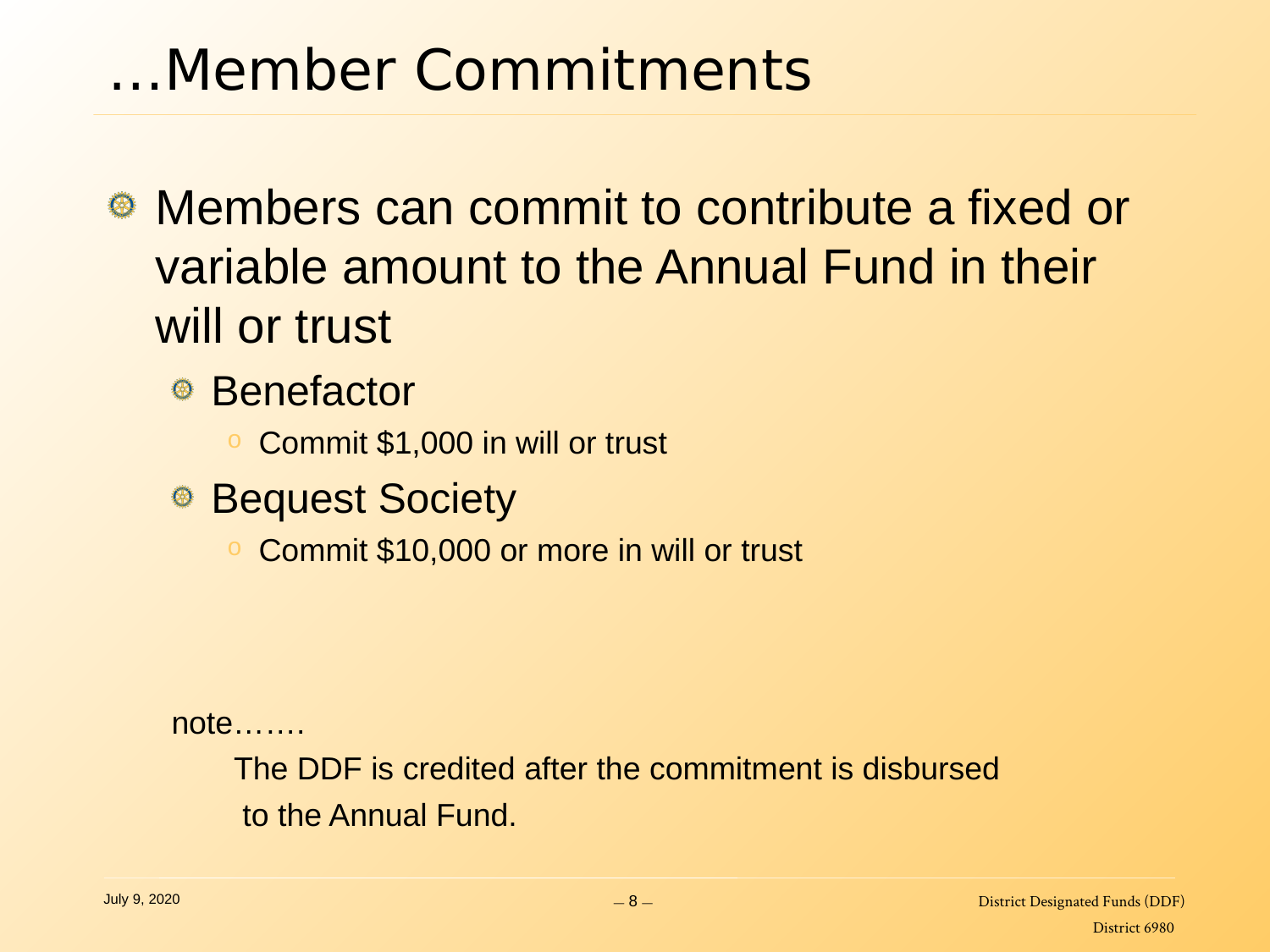

# …Member Commitments
Members can commit to contribute a fixed or variable amount to the Annual Fund in their will or trust
Benefactor
Commit $1,000 in will or trust
Bequest Society
Commit $10,000 or more in will or trust

note…….
       The DDF is credited after the commitment is disbursed
        to the Annual Fund.
— 8 —